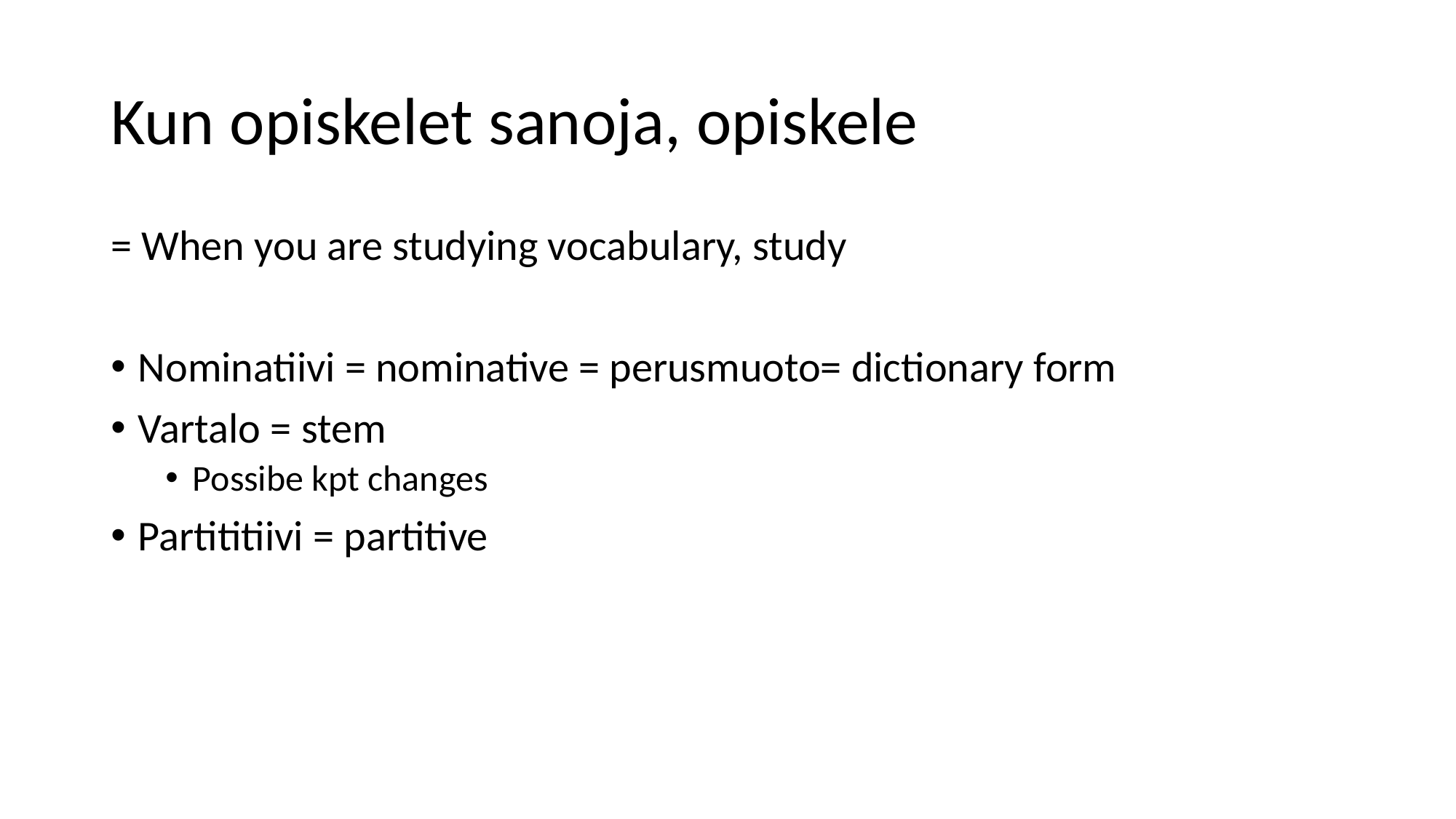

# Kun opiskelet sanoja, opiskele
= When you are studying vocabulary, study

Nominatiivi = nominative = perusmuoto= dictionary form
Vartalo = stem
Possibe kpt changes
Partititiivi = partitive